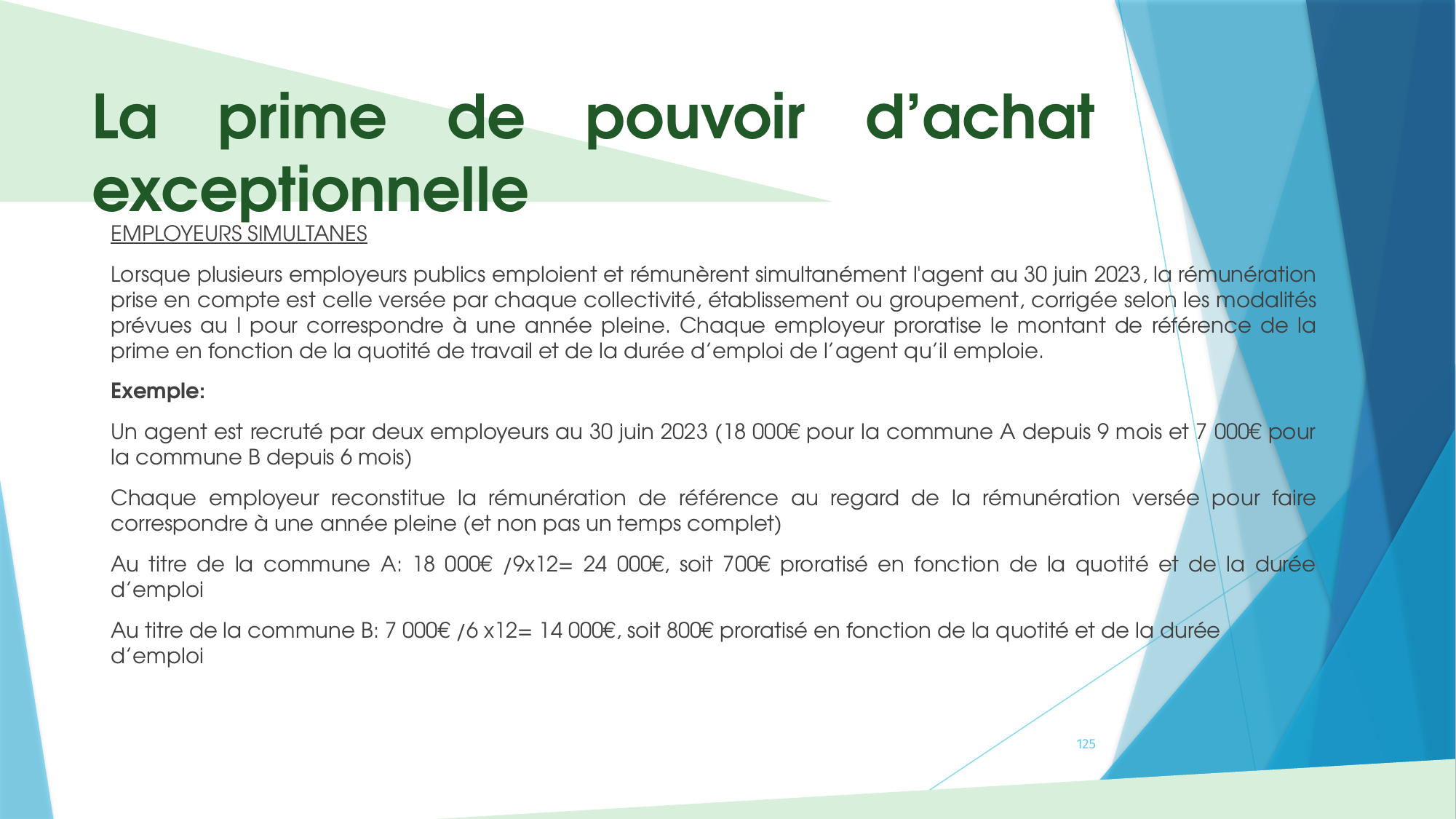

# La prime de pouvoir d’achat exceptionnelle
EMPLOYEURS SIMULTANES
Lorsque plusieurs employeurs publics emploient et rémunèrent simultanément l'agent au 30 juin 2023, la rémunération prise en compte est celle versée par chaque collectivité, établissement ou groupement, corrigée selon les modalités prévues au I pour correspondre à une année pleine. Chaque employeur proratise le montant de référence de la prime en fonction de la quotité de travail et de la durée d’emploi de l’agent qu’il emploie.
Exemple:
Un agent est recruté par deux employeurs au 30 juin 2023 (18 000€ pour la commune A depuis 9 mois et 7 000€ pour la commune B depuis 6 mois)
Chaque employeur reconstitue la rémunération de référence au regard de la rémunération versée pour faire correspondre à une année pleine (et non pas un temps complet)
Au titre de la commune A: 18 000€ /9x12= 24 000€, soit 700€ proratisé en fonction de la quotité et de la durée d’emploi
Au titre de la commune B: 7 000€ /6 x12= 14 000€, soit 800€ proratisé en fonction de la quotité et de la durée d’emploi

125